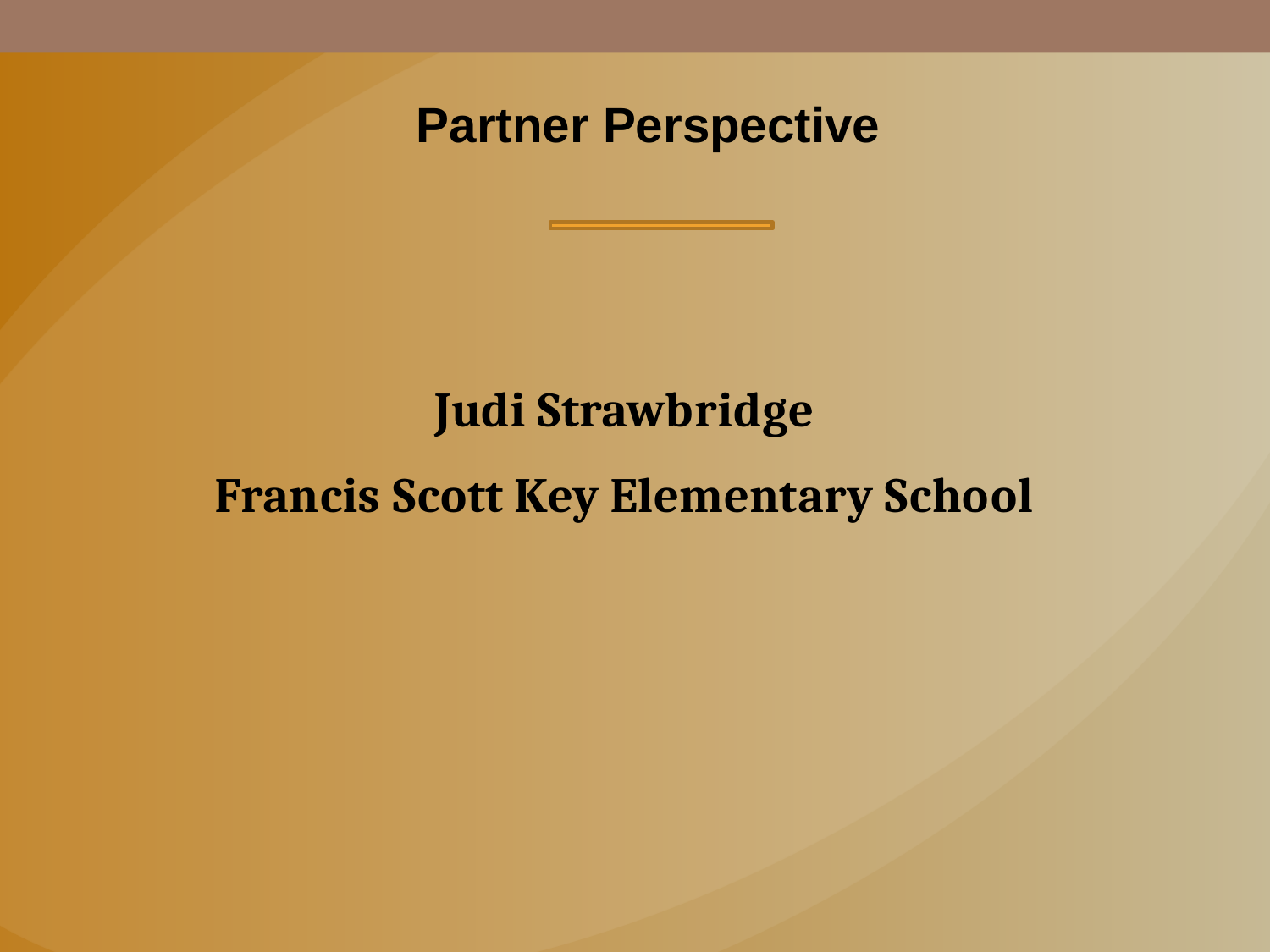

# Partner Perspective

Judi Strawbridge
Francis Scott Key Elementary School